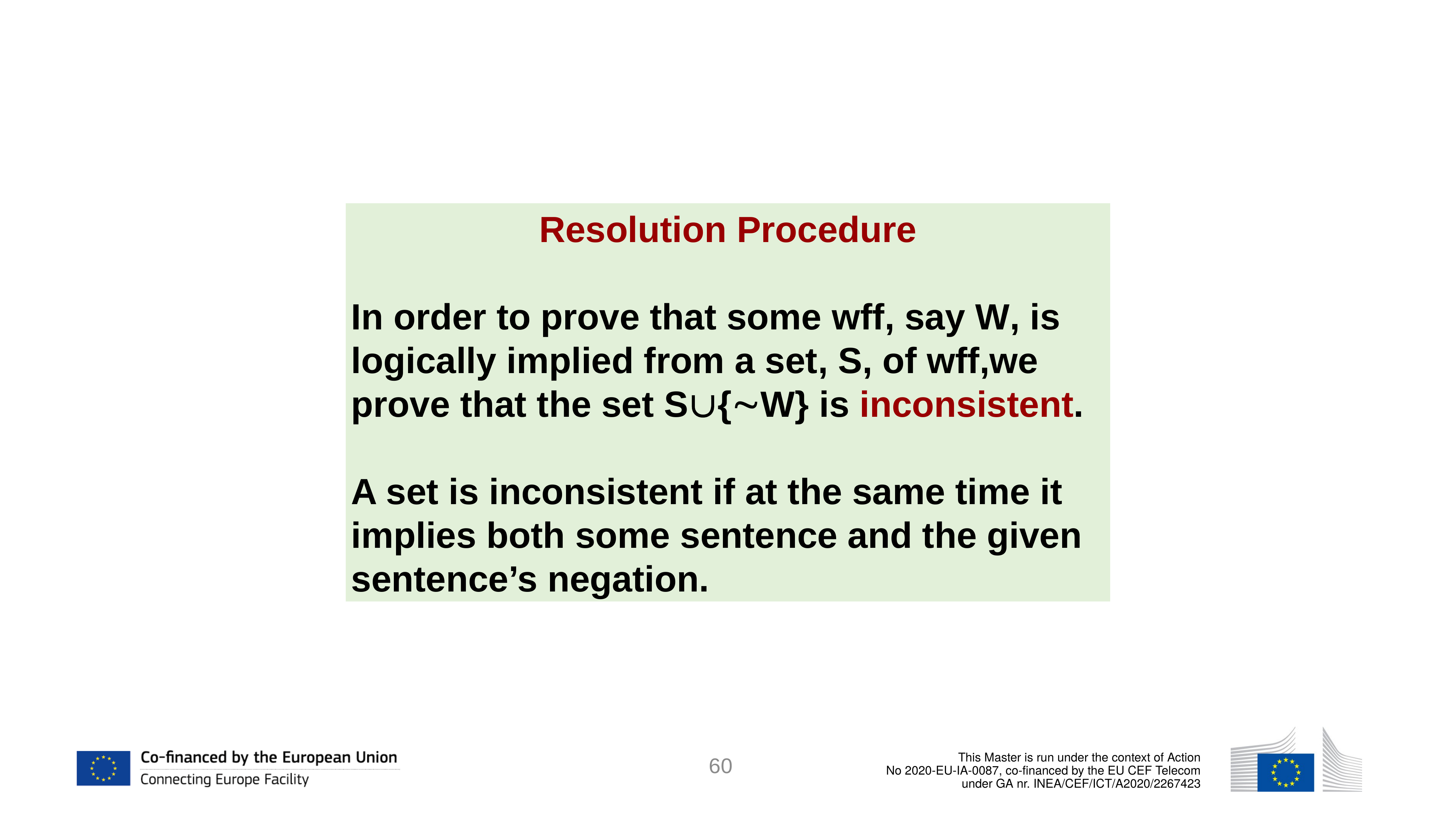

Resolution Procedure

In order to prove that some wff, say W, is logically implied from a set, S, of wff,we prove that the set S∪{∼W} is inconsistent.

A set is inconsistent if at the same time it implies both some sentence and the given sentence’s negation.
60